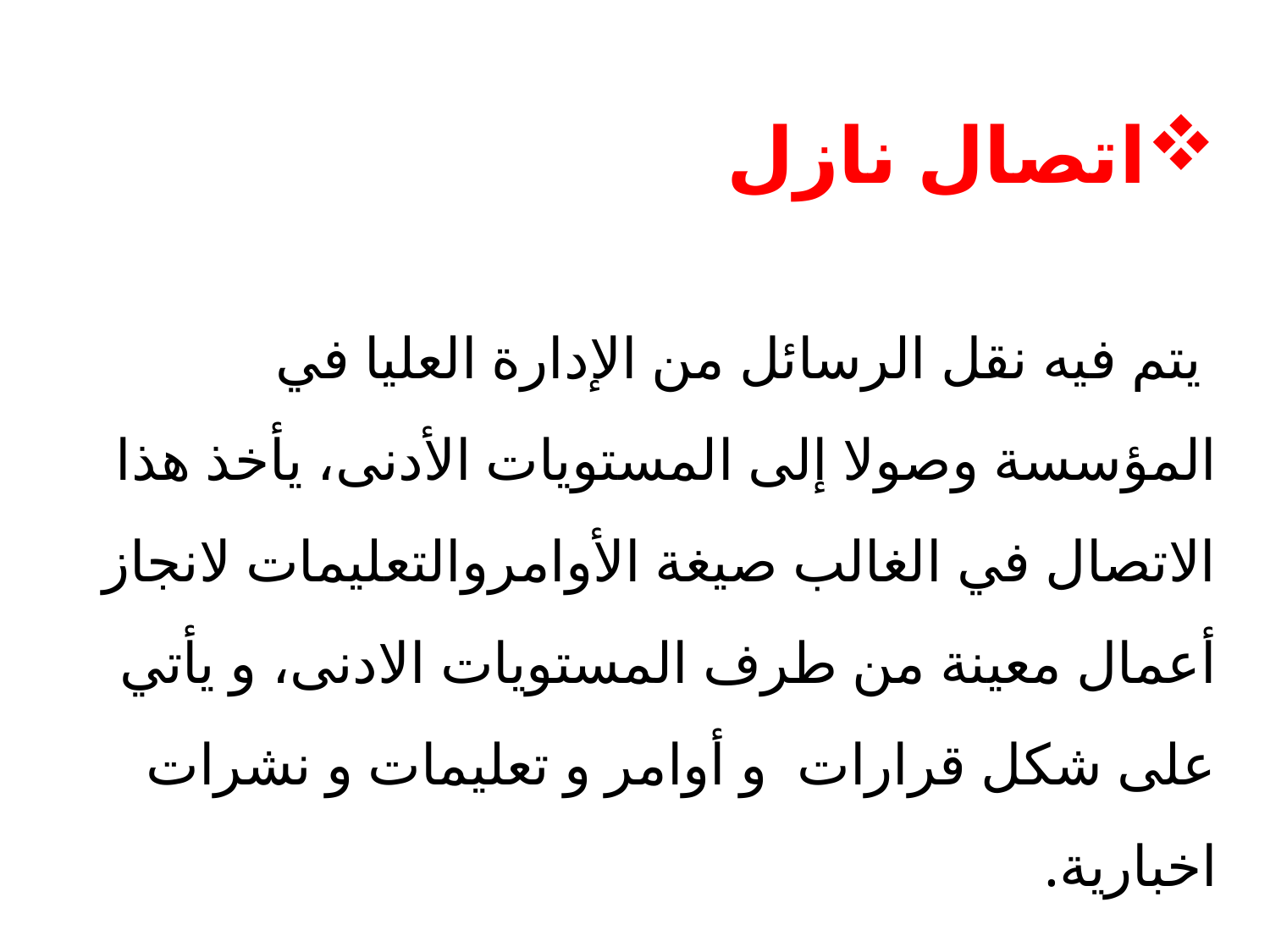

اتصال نازل

 يتم فيه نقل الرسائل من الإدارة العليا في المؤسسة وصولا إلى المستويات الأدنى، يأخذ هذا الاتصال في الغالب صيغة الأوامروالتعليمات لانجاز أعمال معينة من طرف المستويات الادنى، و يأتي على شكل قرارات  و أوامر و تعليمات و نشرات اخبارية.